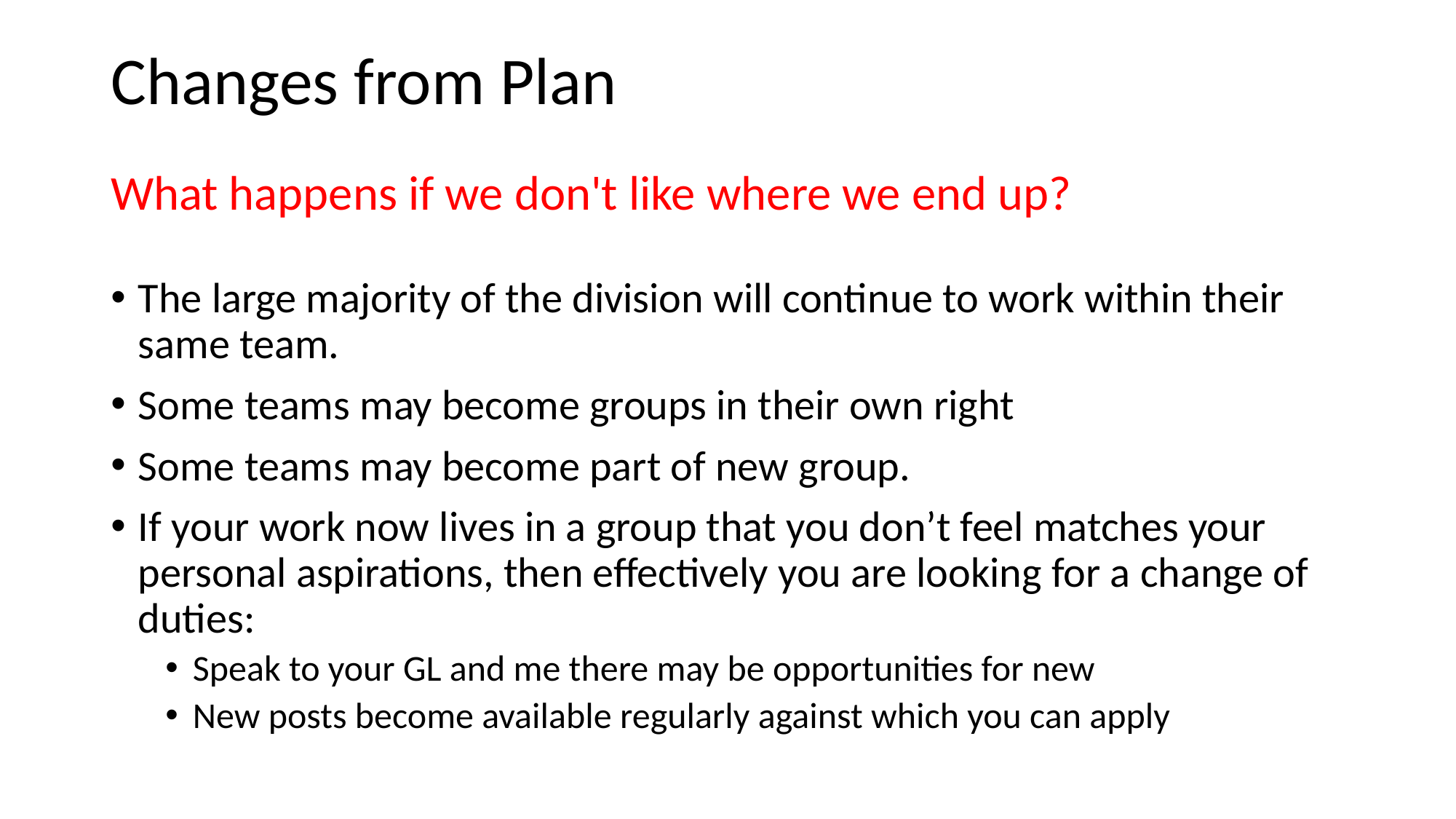

# Changes from Plan
What happens if we don't like where we end up?
The large majority of the division will continue to work within their same team.
Some teams may become groups in their own right
Some teams may become part of new group.
If your work now lives in a group that you don’t feel matches your personal aspirations, then effectively you are looking for a change of duties:
Speak to your GL and me there may be opportunities for new
New posts become available regularly against which you can apply